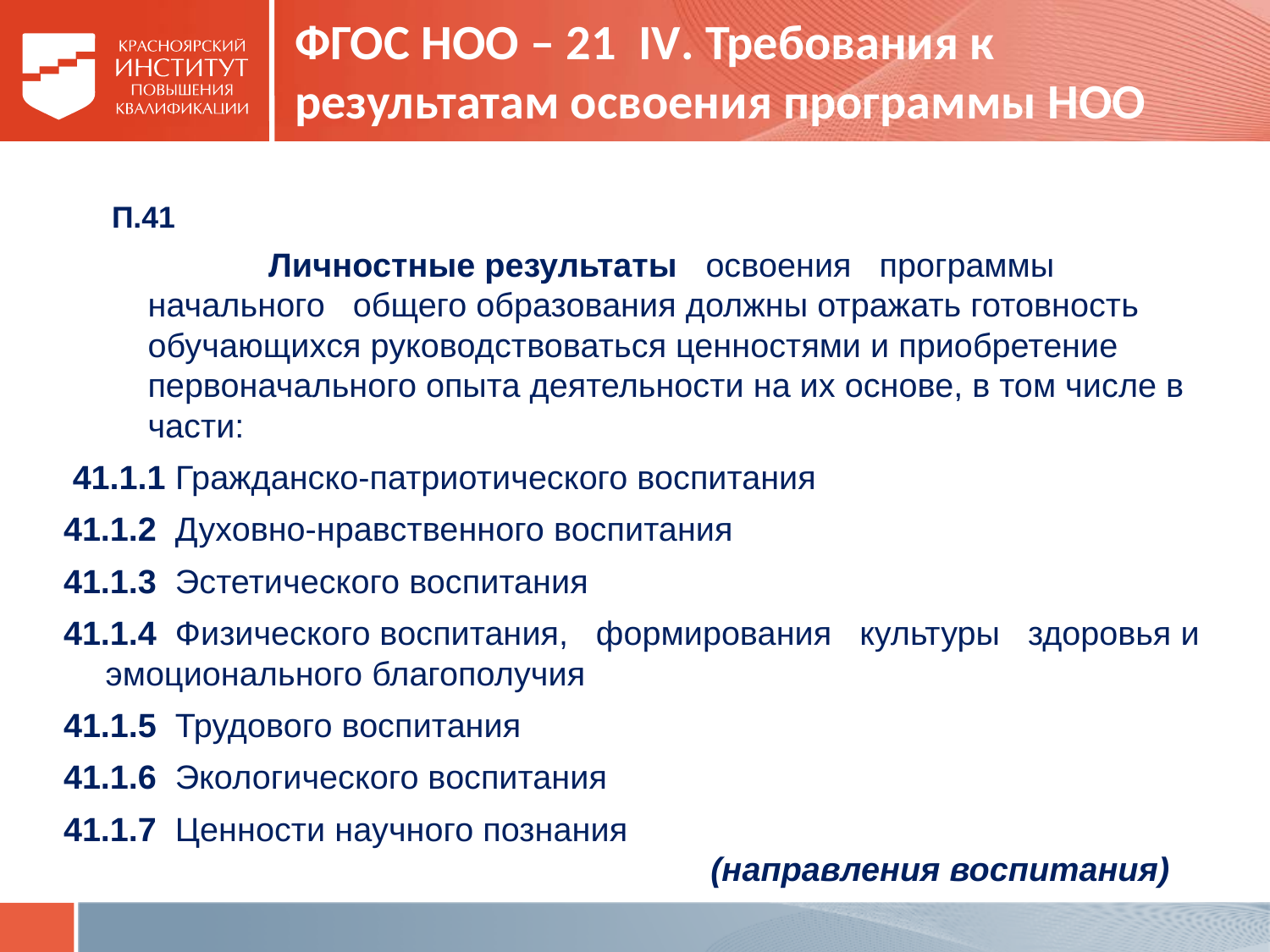

# ФГОС НОО – 21  IV. Требования к результатам освоения программы НОО
П.41
     	Личностные результаты   освоения   программы   начального   общего образования должны отражать готовность обучающихся руководствоваться ценностями и приобретение первоначального опыта деятельности на их основе, в том числе в части:
 41.1.1 Гражданско-патриотического воспитания
41.1.2  Духовно-нравственного воспитания
41.1.3  Эстетического воспитания
41.1.4  Физического воспитания,   формирования   культуры   здоровья и эмоционального благополучия
41.1.5  Трудового воспитания
41.1.6  Экологического воспитания
41.1.7  Ценности научного познания
                                                                 (направления воспитания)